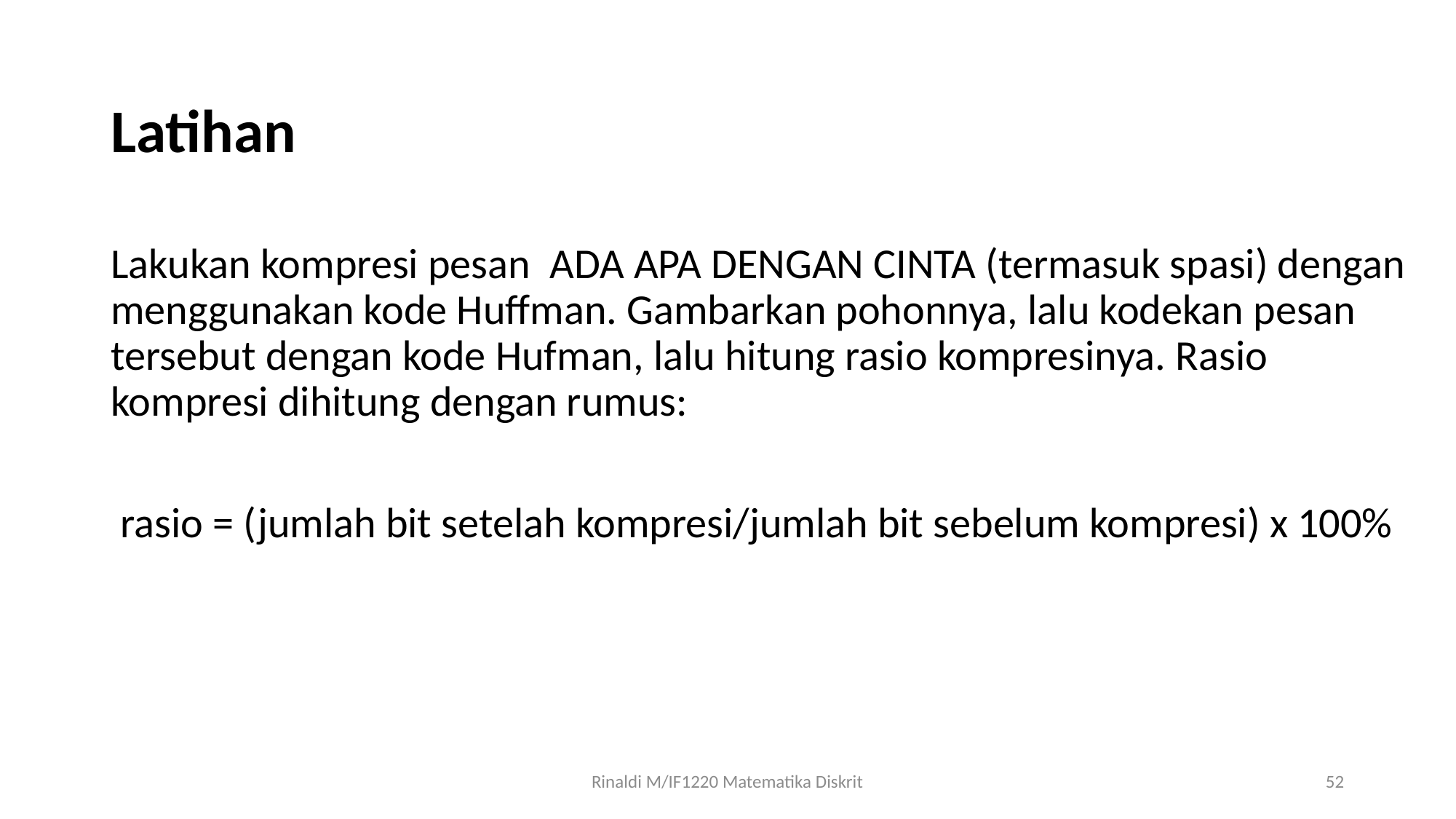

Latihan

Lakukan kompresi pesan  ADA APA DENGAN CINTA (termasuk spasi) dengan menggunakan kode Huffman. Gambarkan pohonnya, lalu kodekan pesan tersebut dengan kode Hufman, lalu hitung rasio kompresinya. Rasio kompresi dihitung dengan rumus:

 rasio = (jumlah bit setelah kompresi/jumlah bit sebelum kompresi) x 100%
Rinaldi M/IF1220 Matematika Diskrit
52